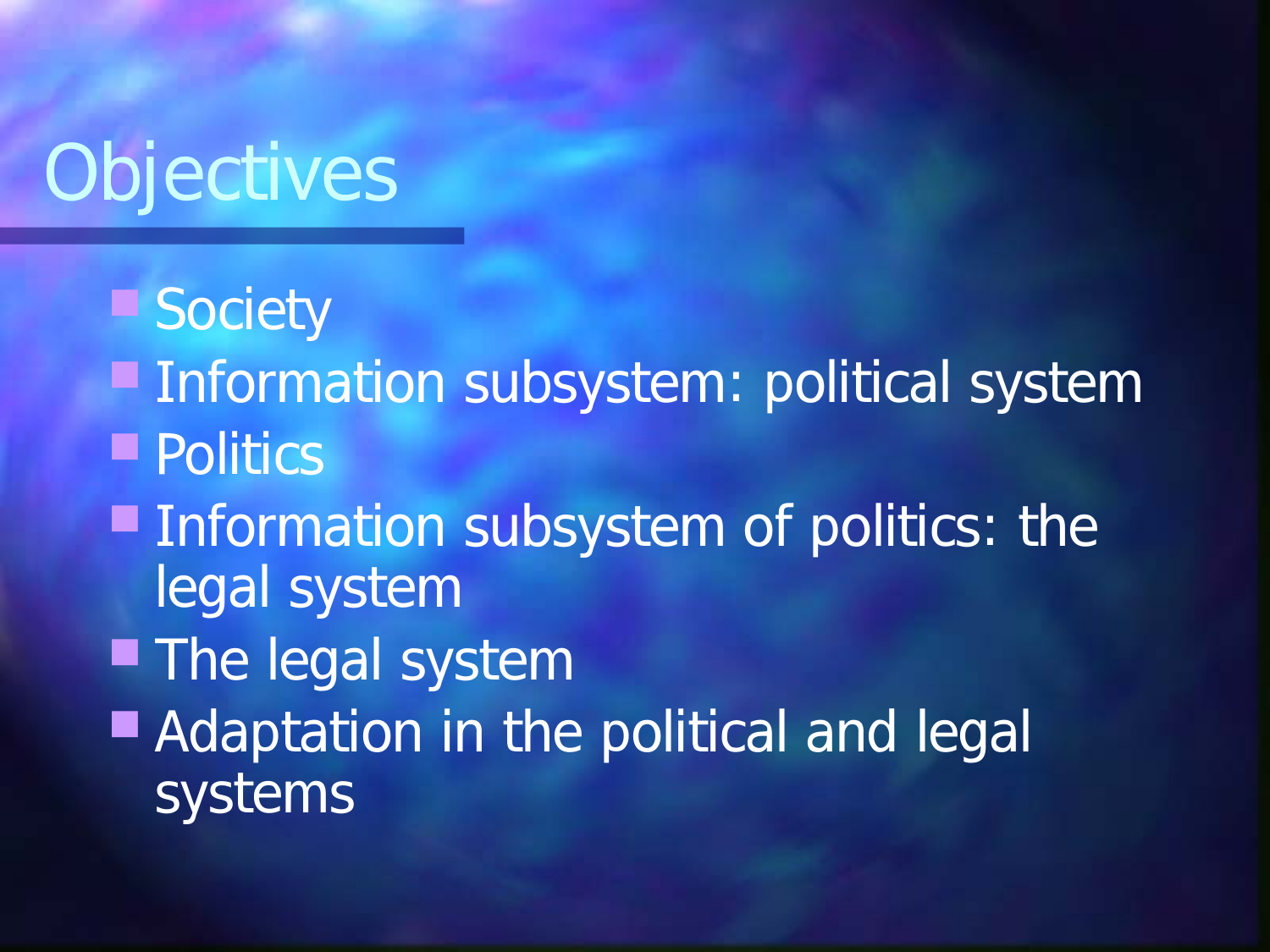

# Objectives
Society
Information subsystem: political system
Politics
Information subsystem of politics: the legal system
The legal system
Adaptation in the political and legal systems